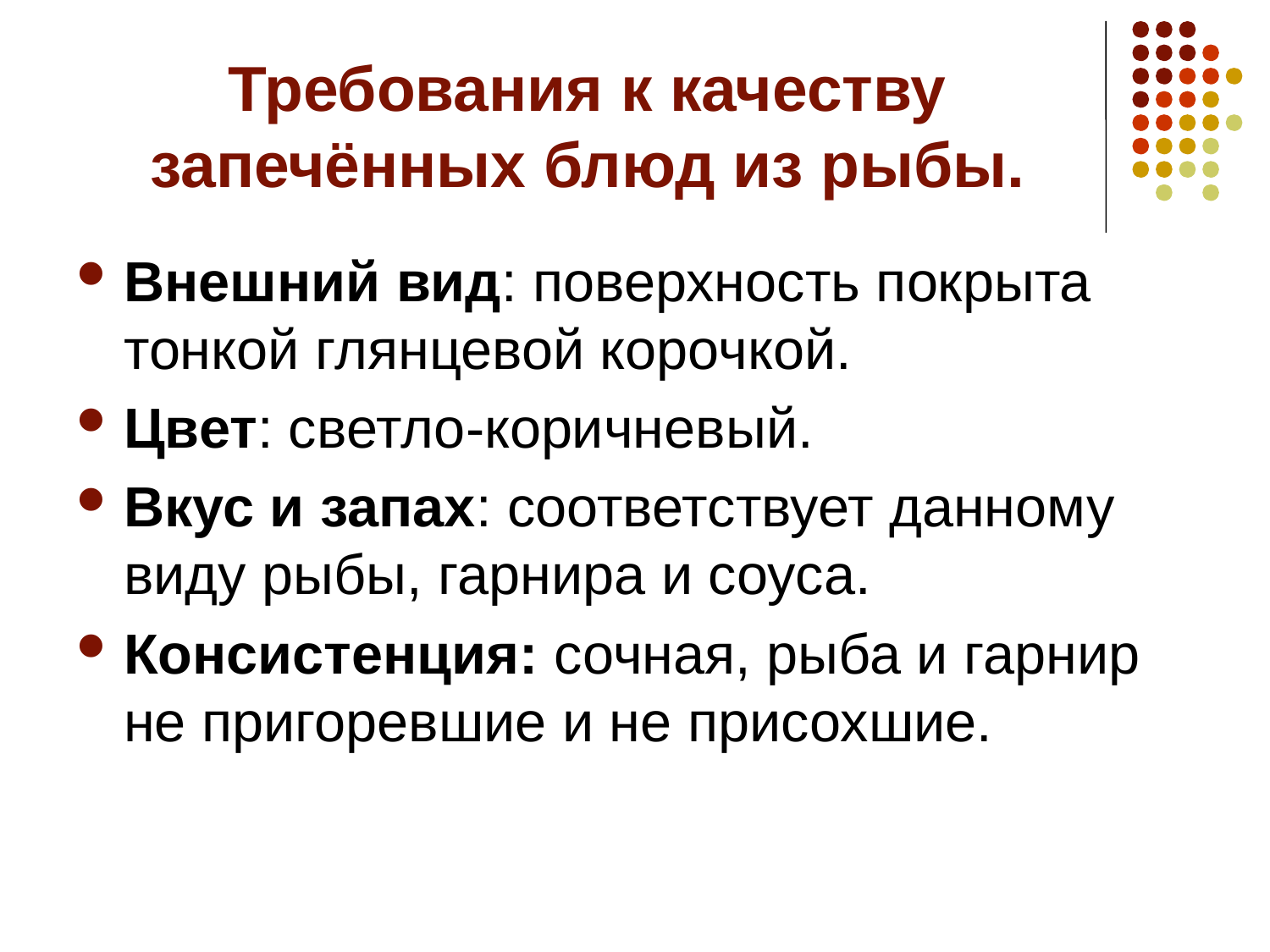

# Требования к качеству запечённых блюд из рыбы.
Внешний вид: поверхность покрыта тонкой глянцевой корочкой.
Цвет: светло-коричневый.
Вкус и запах: соответствует данному виду рыбы, гарнира и соуса.
Консистенция: сочная, рыба и гарнир не пригоревшие и не присохшие.